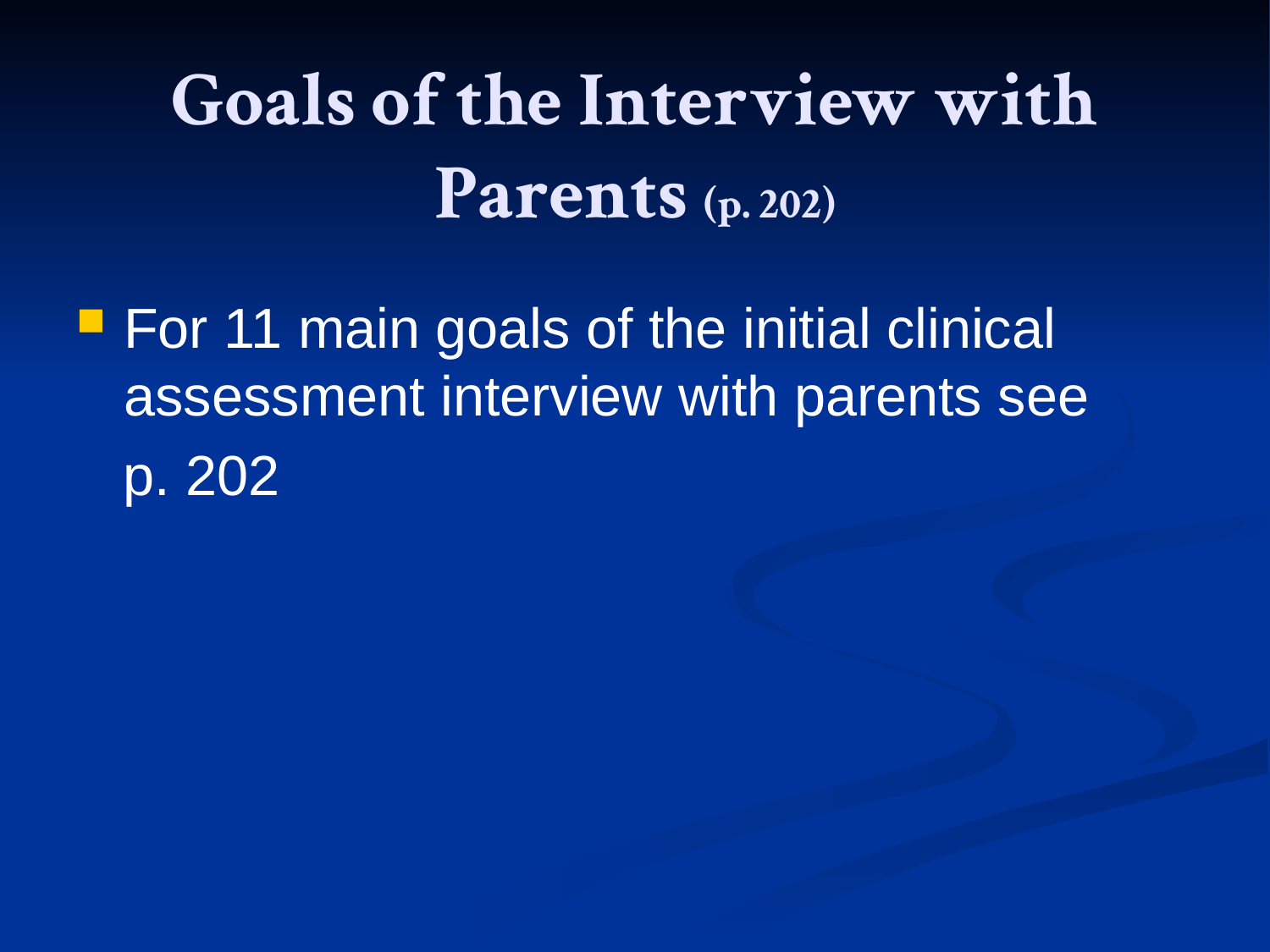

# Goals of the Interview with Parents (p. 202)
For 11 main goals of the initial clinical assessment interview with parents see
   p. 202